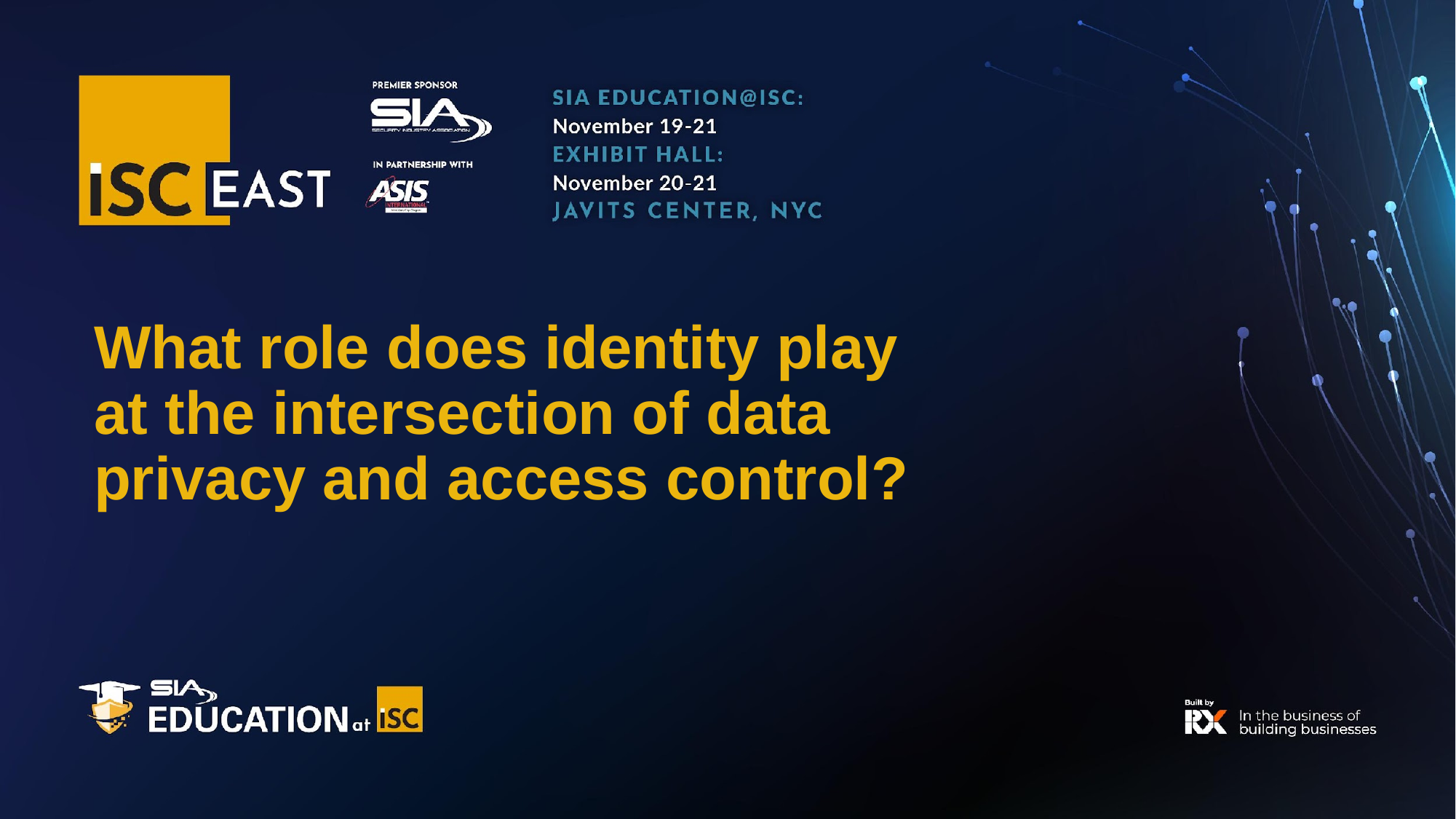

# What role does identity play at the intersection of data privacy and access control?